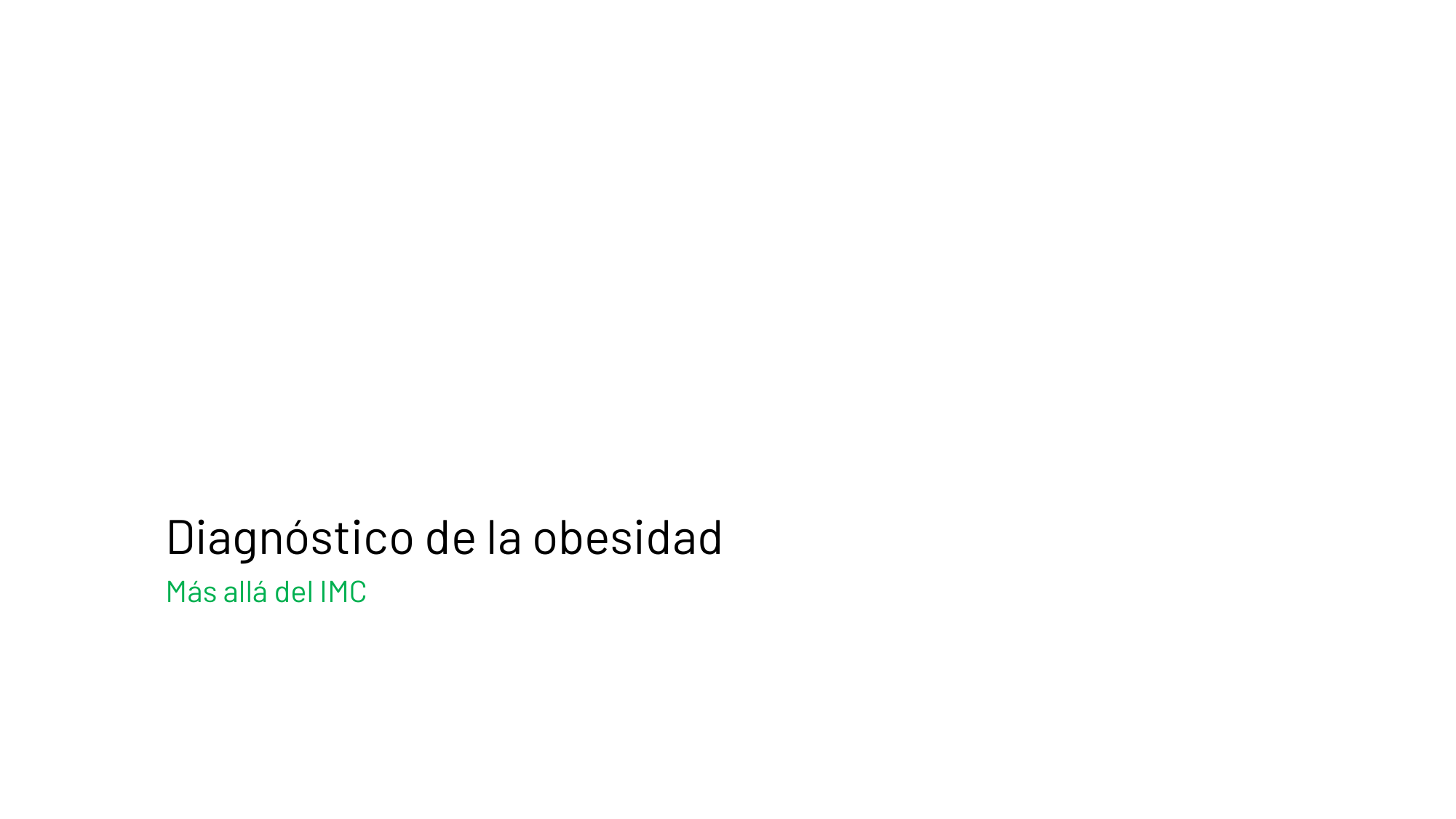

# Diagnóstico de la obesidad
Más allá del IMC